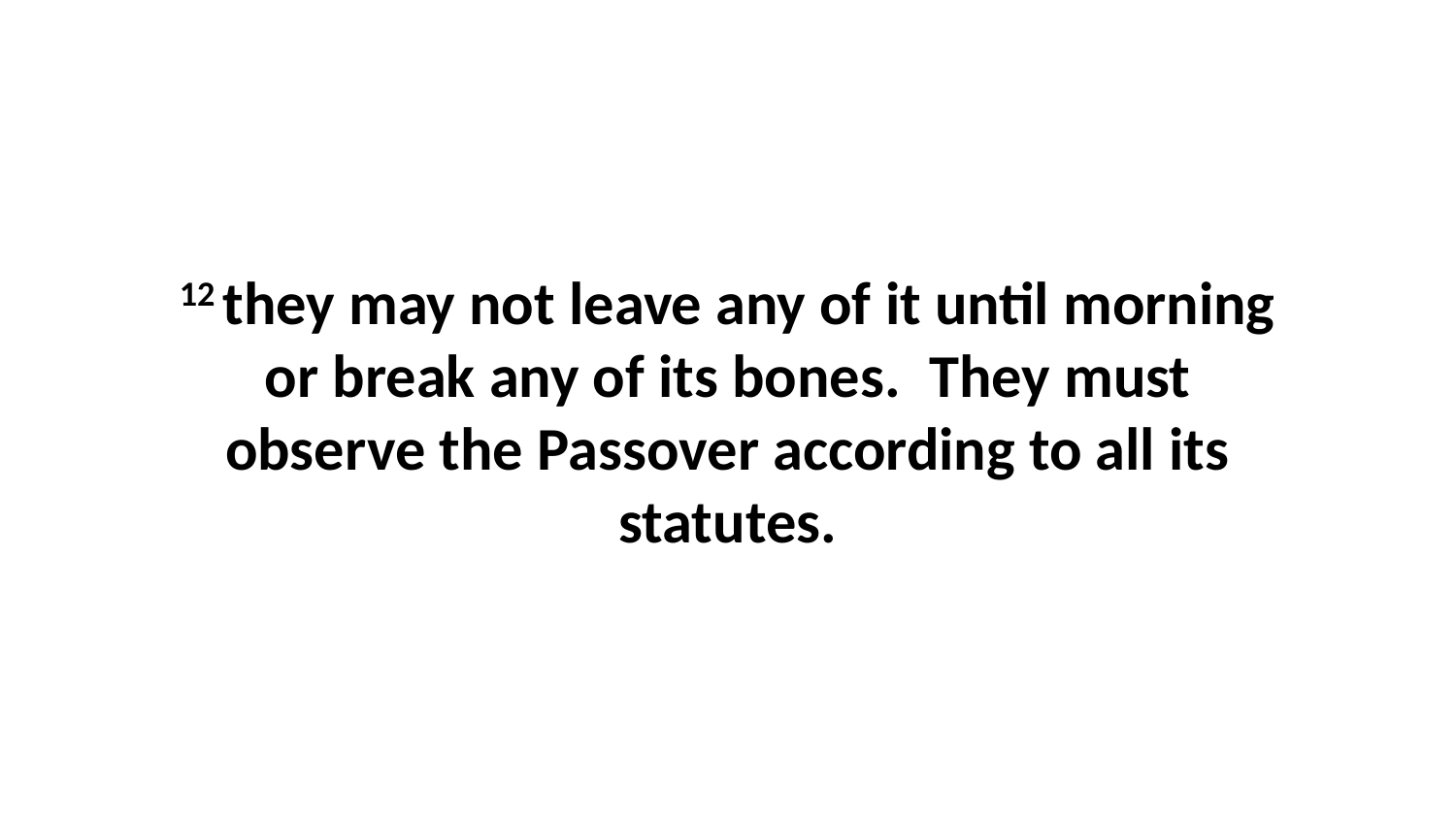

12 they may not leave any of it until morning or break any of its bones.  They must observe the Passover according to all its statutes.